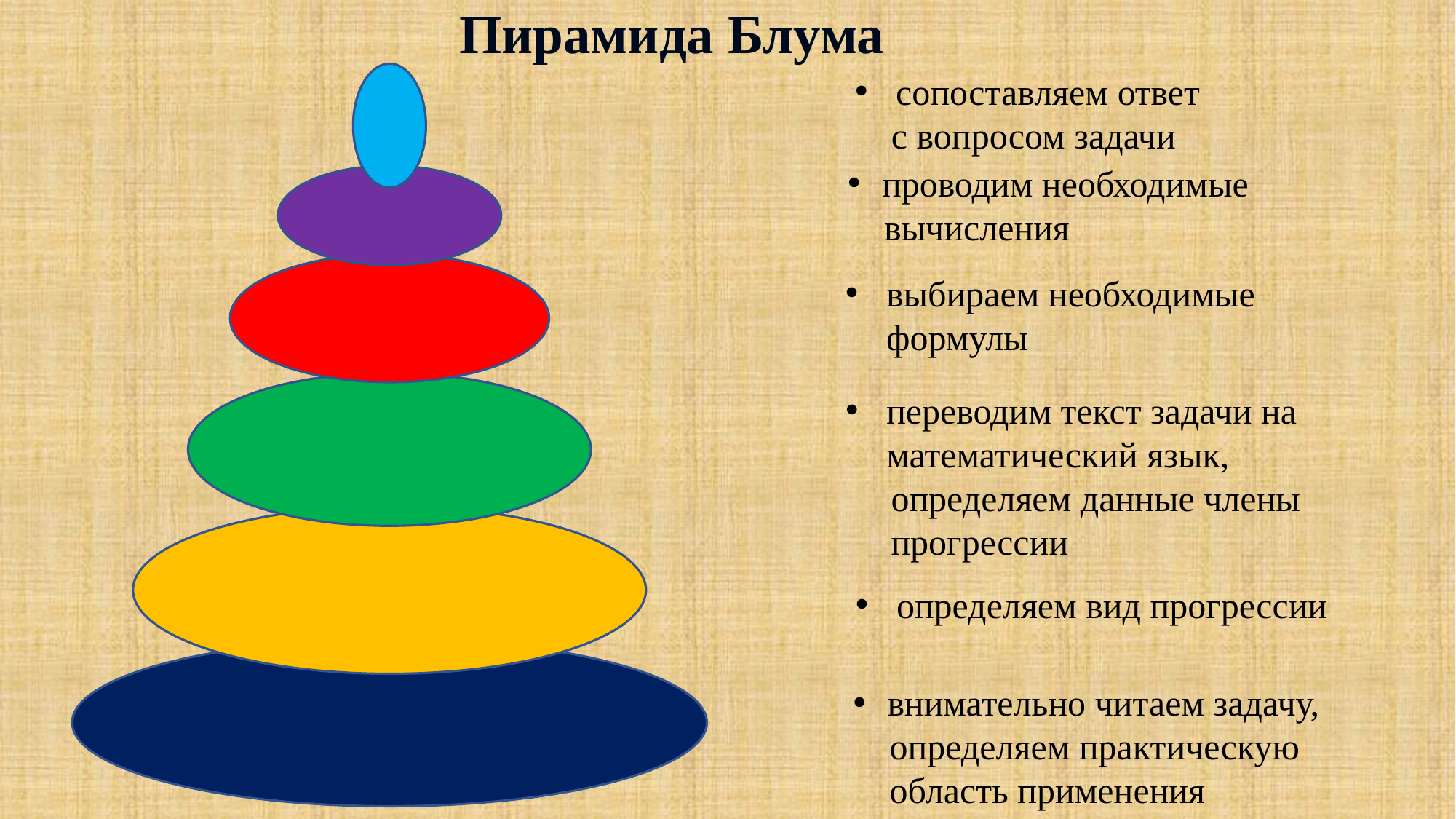

Пирамида Блума

сопоставляем ответ
    с вопросом задачи
проводим необходимые
    вычисления

выбираем необходимые формулы

переводим текст задачи на математический язык,
     определяем данные члены
     прогрессии

определяем вид прогрессии

внимательно читаем задачу,
    определяем практическую
    область применения